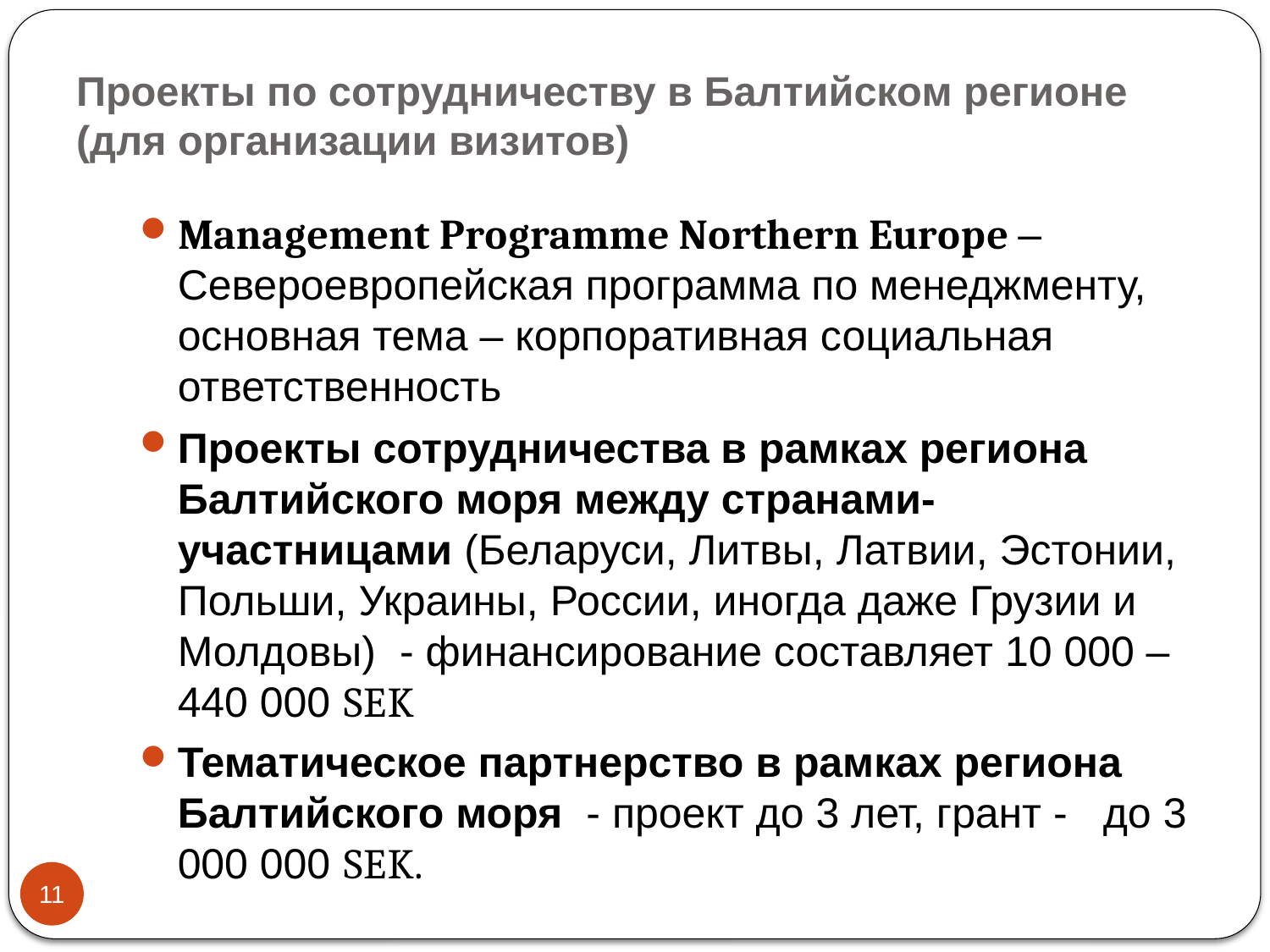

# Проекты по сотрудничеству в Балтийском регионе (для организации визитов)
Management Programme Northern Europe – Североевропейская программа по менеджменту, основная тема – корпоративная социальная ответственность
Проекты сотрудничества в рамках региона Балтийского моря между странами-участницами (Беларуси, Литвы, Латвии, Эстонии, Польши, Украины, России, иногда даже Грузии и Молдовы)  - финансирование составляет 10 000 – 440 000 SEK
Тематическое партнерство в рамках региона Балтийского моря  - проект до 3 лет, грант -   до 3 000 000 SEK.
11